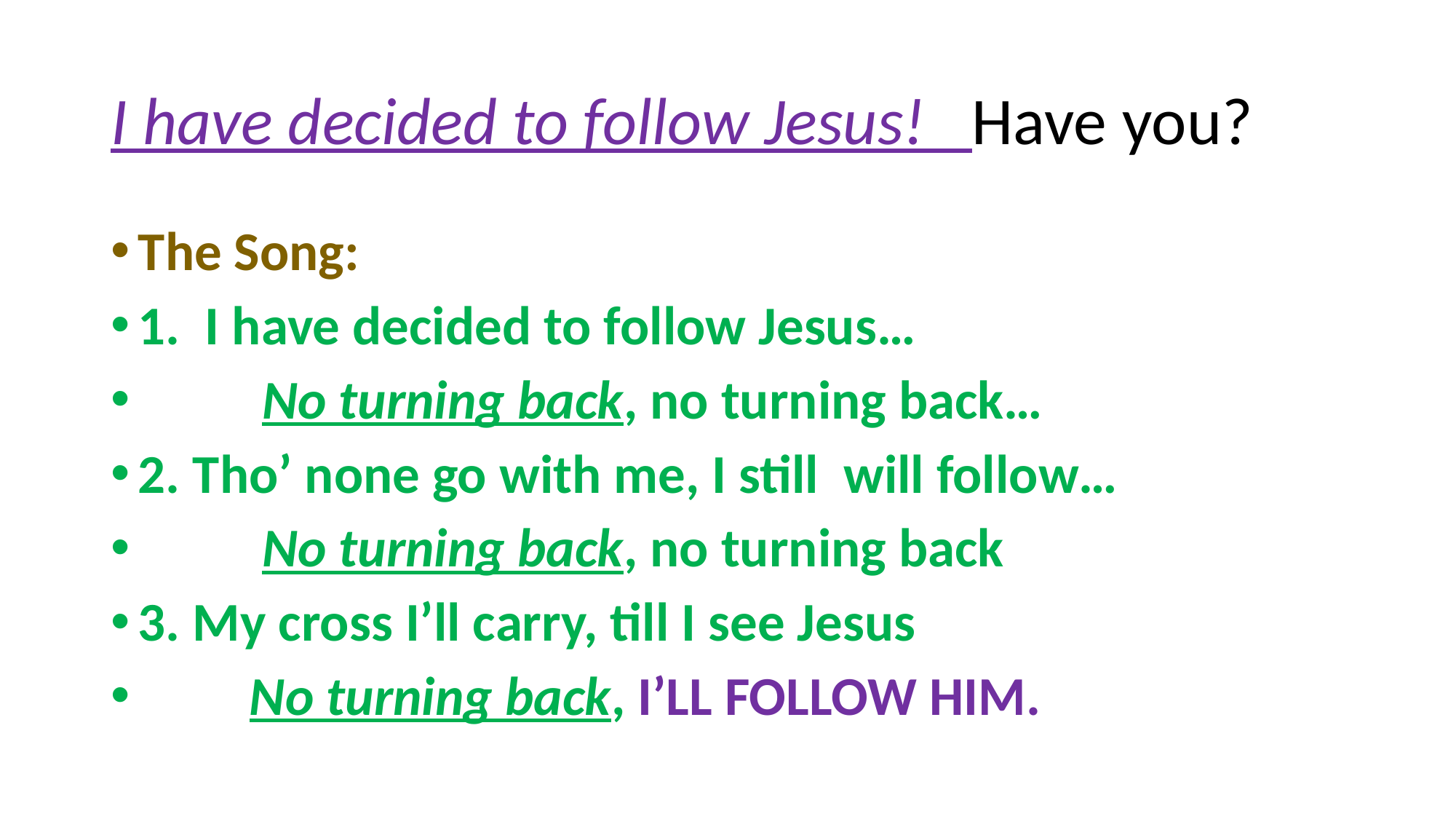

# I have decided to follow Jesus!   Have you?
The Song:
1.  I have decided to follow Jesus…
          No turning back, no turning back…
2. Tho’ none go with me, I still  will follow…
          No turning back, no turning back
3. My cross I’ll carry, till I see Jesus
         No turning back, I’LL FOLLOW HIM.